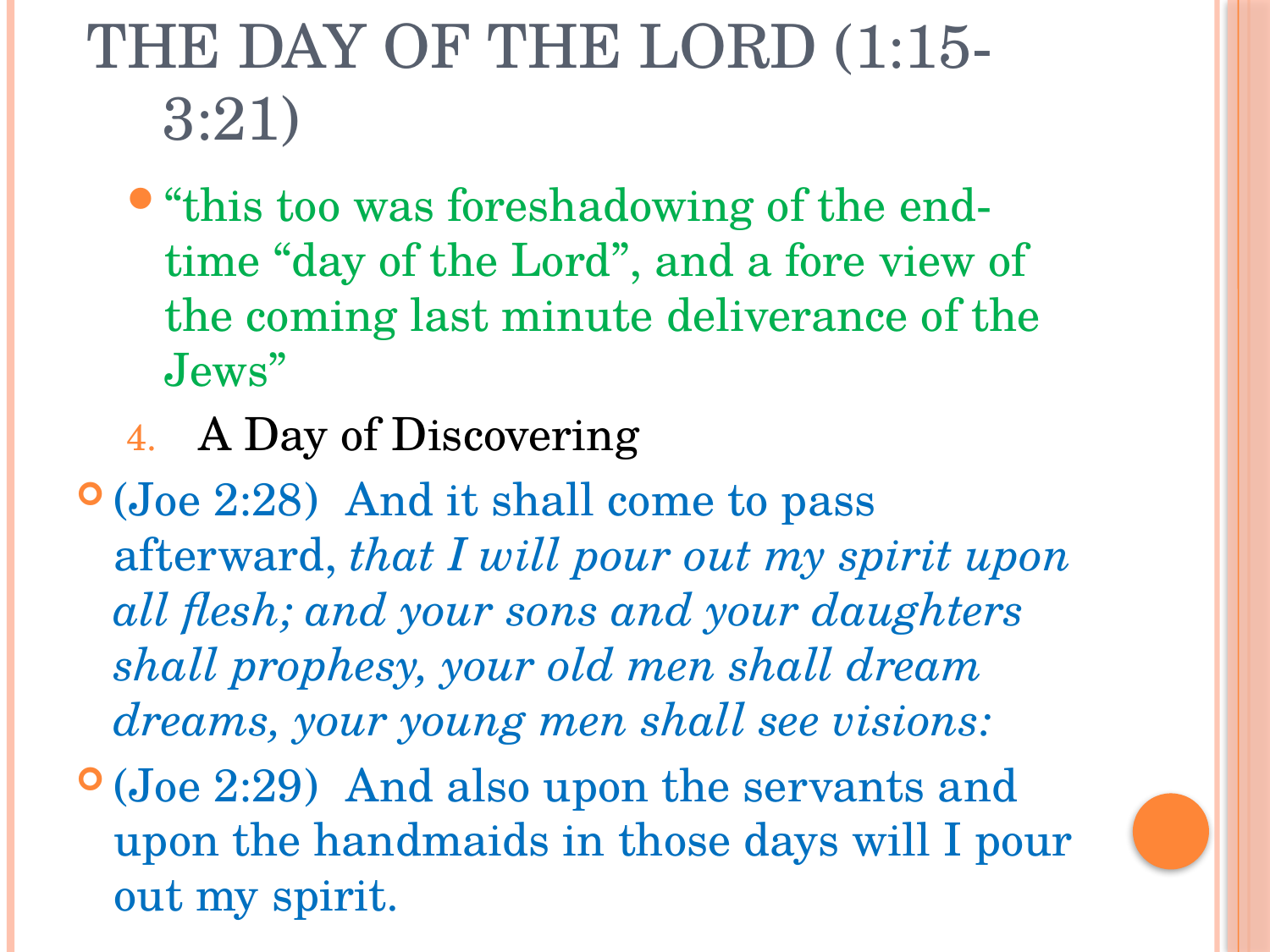

# The Day of the Lord (1:15-3:21)
“this too was foreshadowing of the end-time “day of the Lord”, and a fore view of the coming last minute deliverance of the Jews”
A Day of Discovering
(Joe 2:28)  And it shall come to pass afterward, that I will pour out my spirit upon all flesh; and your sons and your daughters shall prophesy, your old men shall dream dreams, your young men shall see visions:
(Joe 2:29)  And also upon the servants and upon the handmaids in those days will I pour out my spirit.